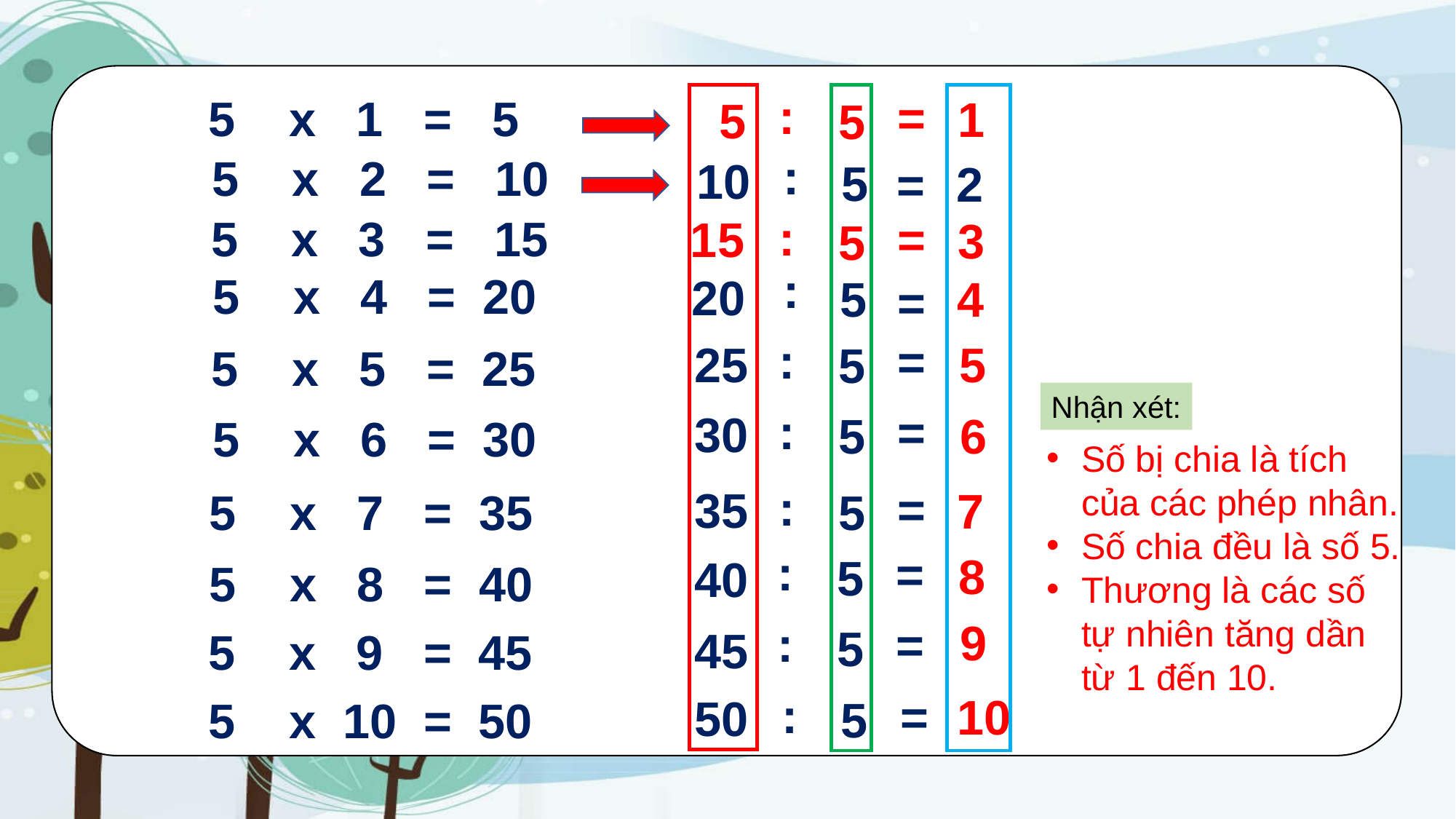

:
=
5    x   1   =   5
1
5

5

:
5    x   2   =   10
10
5
2
=

:
5    x   3   =   15
=
15
3
5
:
5    x   4   =  20
20
4
5
=
?
:
=
?
25
5
5
5    x   5   =  25
Nhận xét:
:
=
?
30
6
5
5    x   6   =  30
Số bị chia là tích của các phép nhân.
Số chia đều là số 5.
Thương là các số tự nhiên tăng dần từ 1 đến 10.
:
=
?
35
7
5    x   7   =  35
5
:
=
8
?
5
40
5    x   8   =  40
9
:
=
?
5
45
5    x   9   =  45
:
=
10
50
?
5
5    x  10  =  50